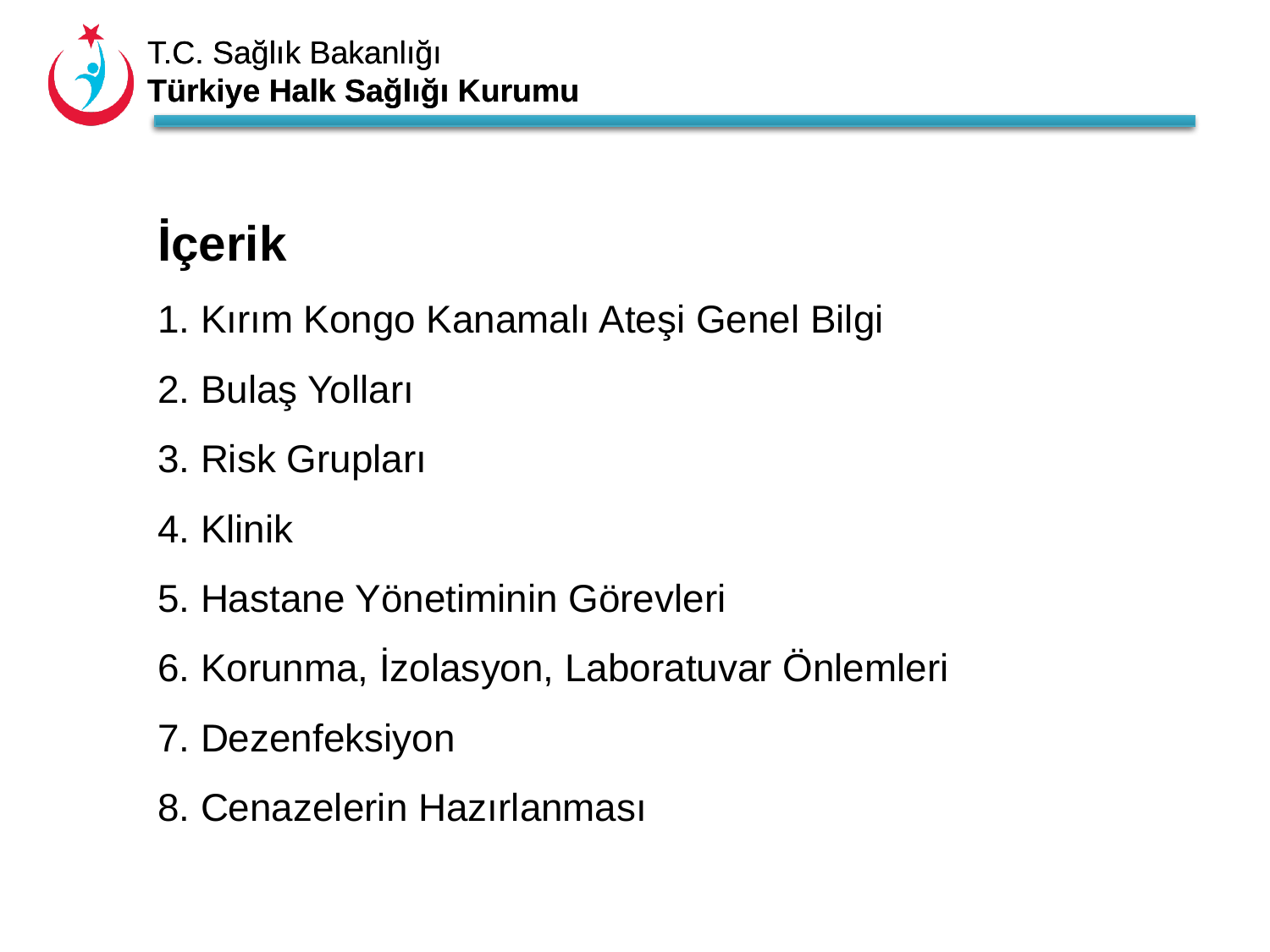

İçerik
1. Kırım Kongo Kanamalı Ateşi Genel Bilgi
2. Bulaş Yolları
3. Risk Grupları
4. Klinik
5. Hastane Yönetiminin Görevleri
6. Korunma, İzolasyon, Laboratuvar Önlemleri
7. Dezenfeksiyon
8. Cenazelerin Hazırlanması